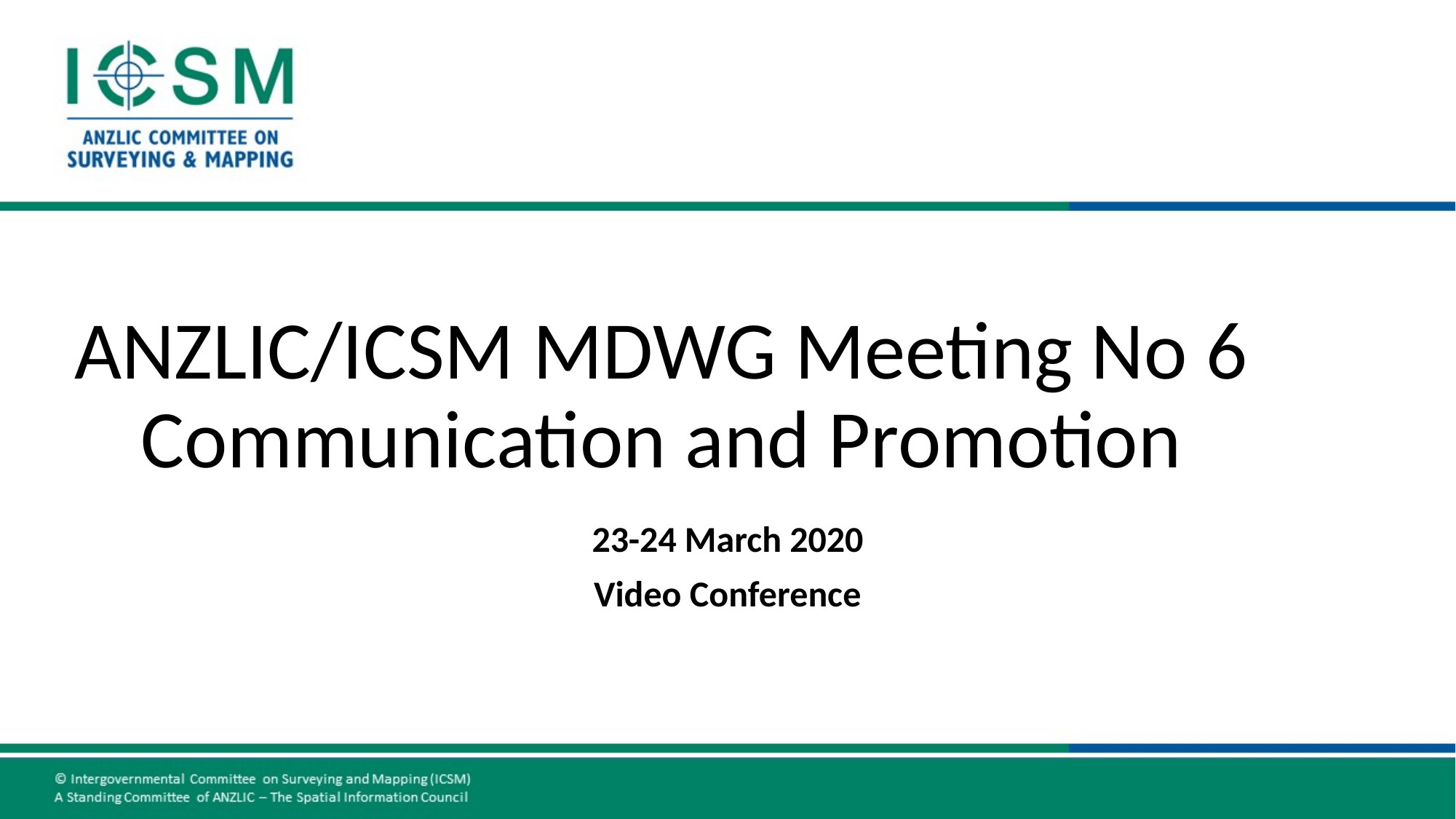

# ANZLIC/ICSM MDWG Meeting No 6 Communication and Promotion
23-24 March 2020
Video Conference